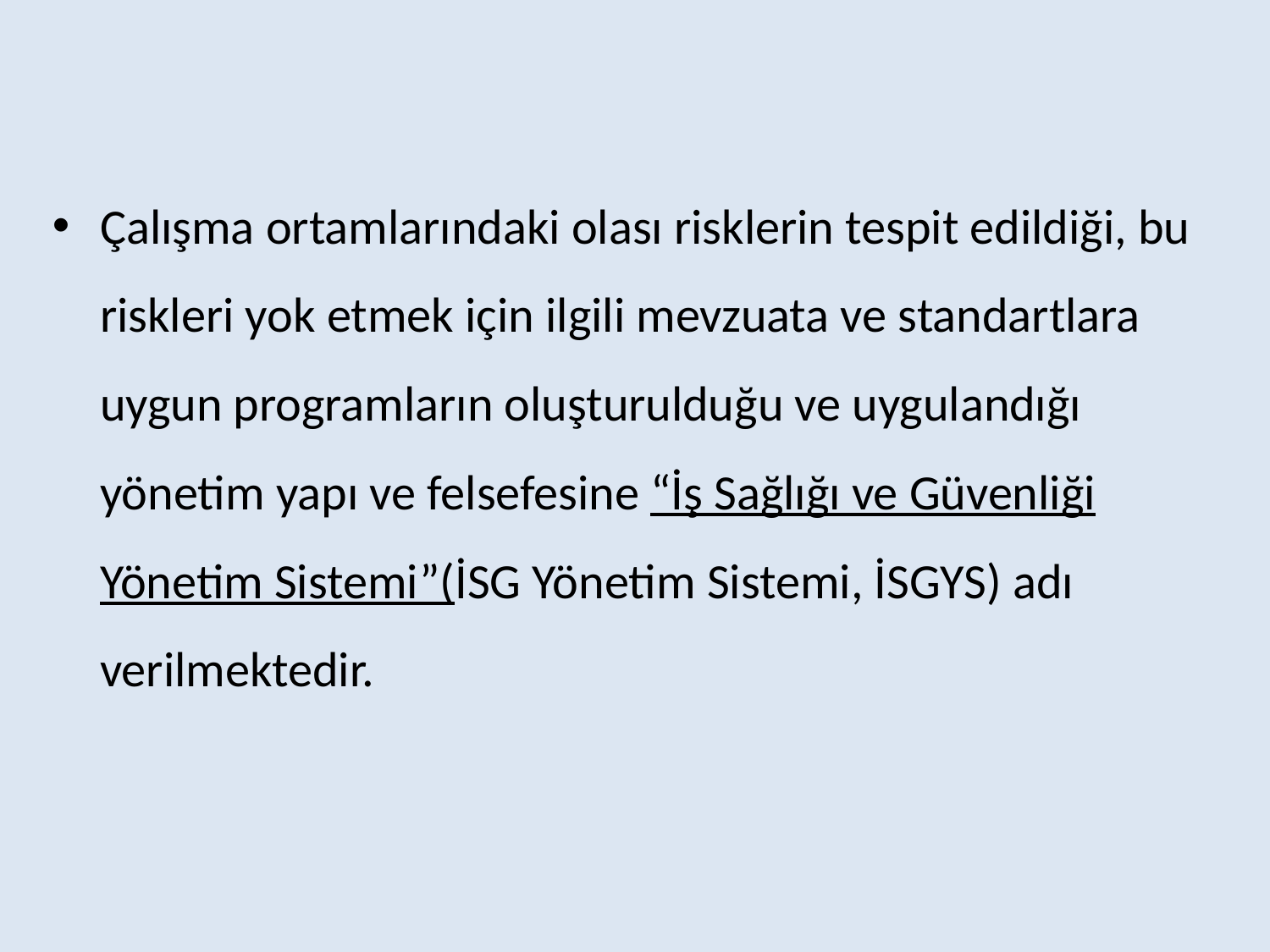

Çalışma ortamlarındaki olası risklerin tespit edildiği, bu riskleri yok etmek için ilgili mevzuata ve standartlara uygun programların oluşturulduğu ve uygulandığı yönetim yapı ve felsefesine “İş Sağlığı ve Güvenliği Yönetim Sistemi”(İSG Yönetim Sistemi, İSGYS) adı verilmektedir.